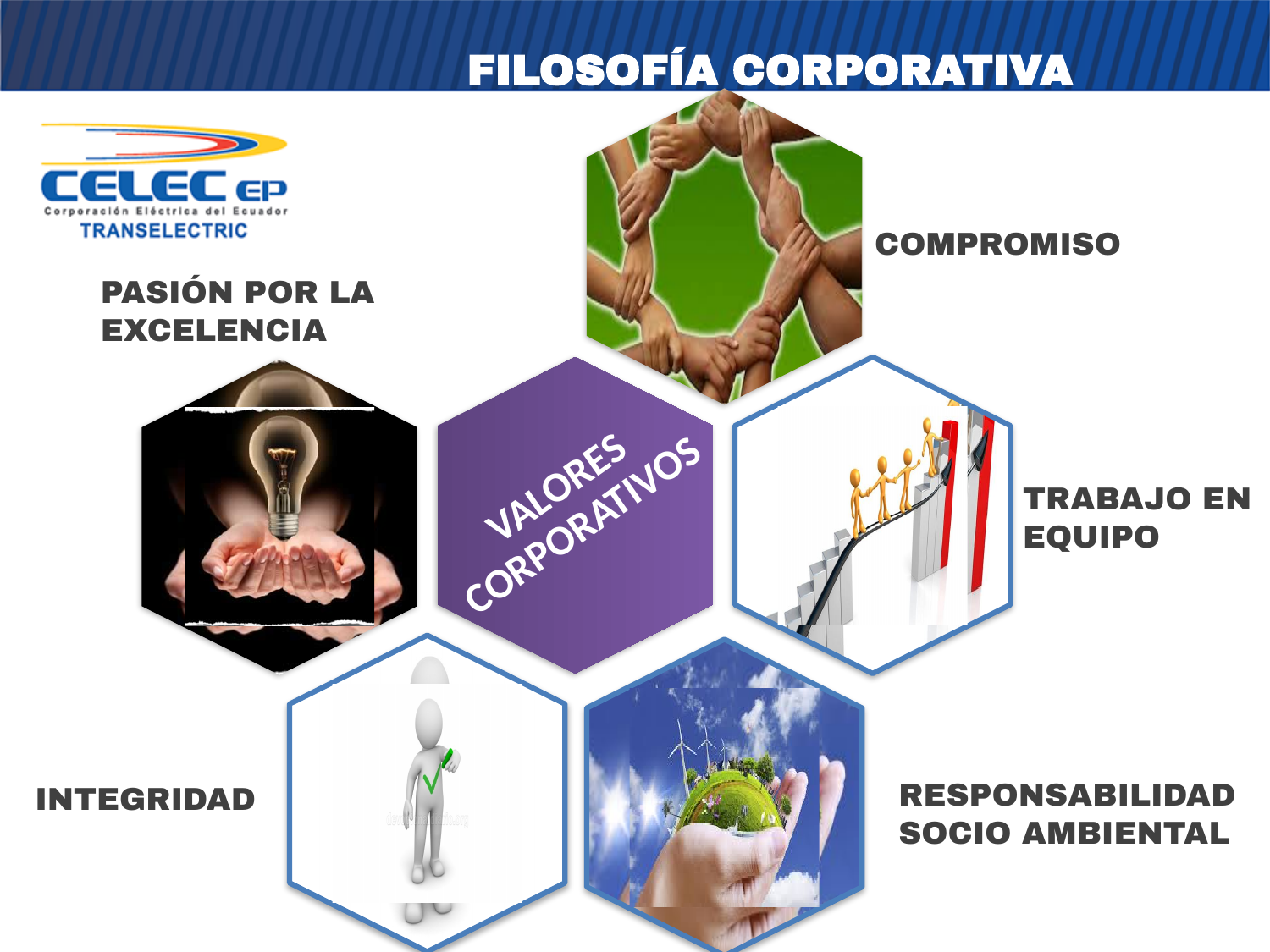

FILOSOFÍA CORPORATIVA

COMPROMISO
PASIÓN POR LA EXCELENCIA

VALORES CORPORATIVOS

TRABAJO EN EQUIPO

RESPONSABILIDAD SOCIO AMBIENTAL
INTEGRIDAD